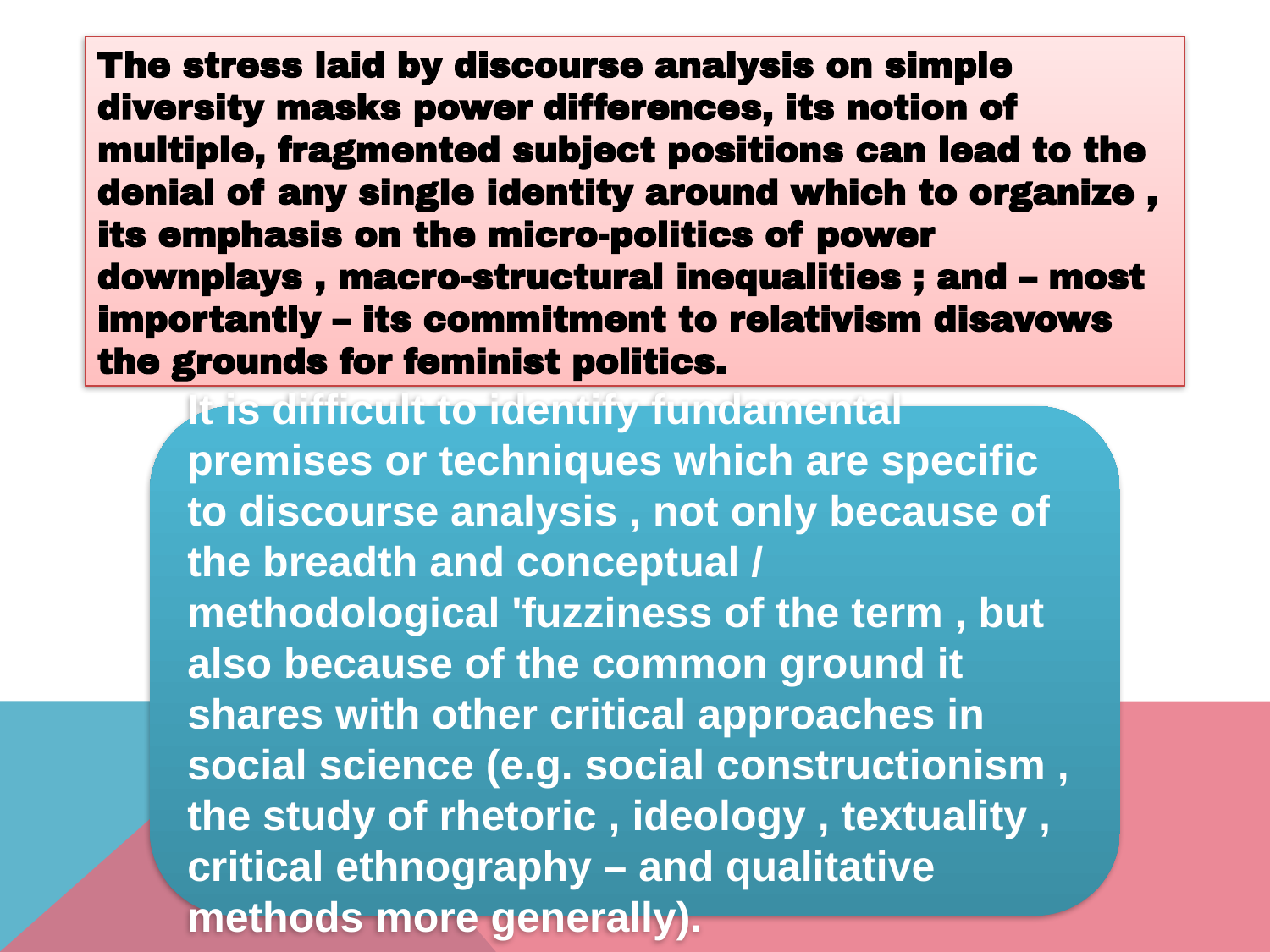

The stress laid by discourse analysis on simple diversity masks power differences, its notion of multiple, fragmented subject positions can lead to the denial of any single identity around which to organize , its emphasis on the micro-politics of power downplays , macro-structural inequalities ; and – most importantly – its commitment to relativism disavows the grounds for feminist politics.
It is difficult to identify fundamental premises or techniques which are specific to discourse analysis , not only because of the breadth and conceptual / methodological 'fuzziness of the term , but also because of the common ground it shares with other critical approaches in social science (e.g. social constructionism , the study of rhetoric , ideology , textuality , critical ethnography – and qualitative methods more generally).